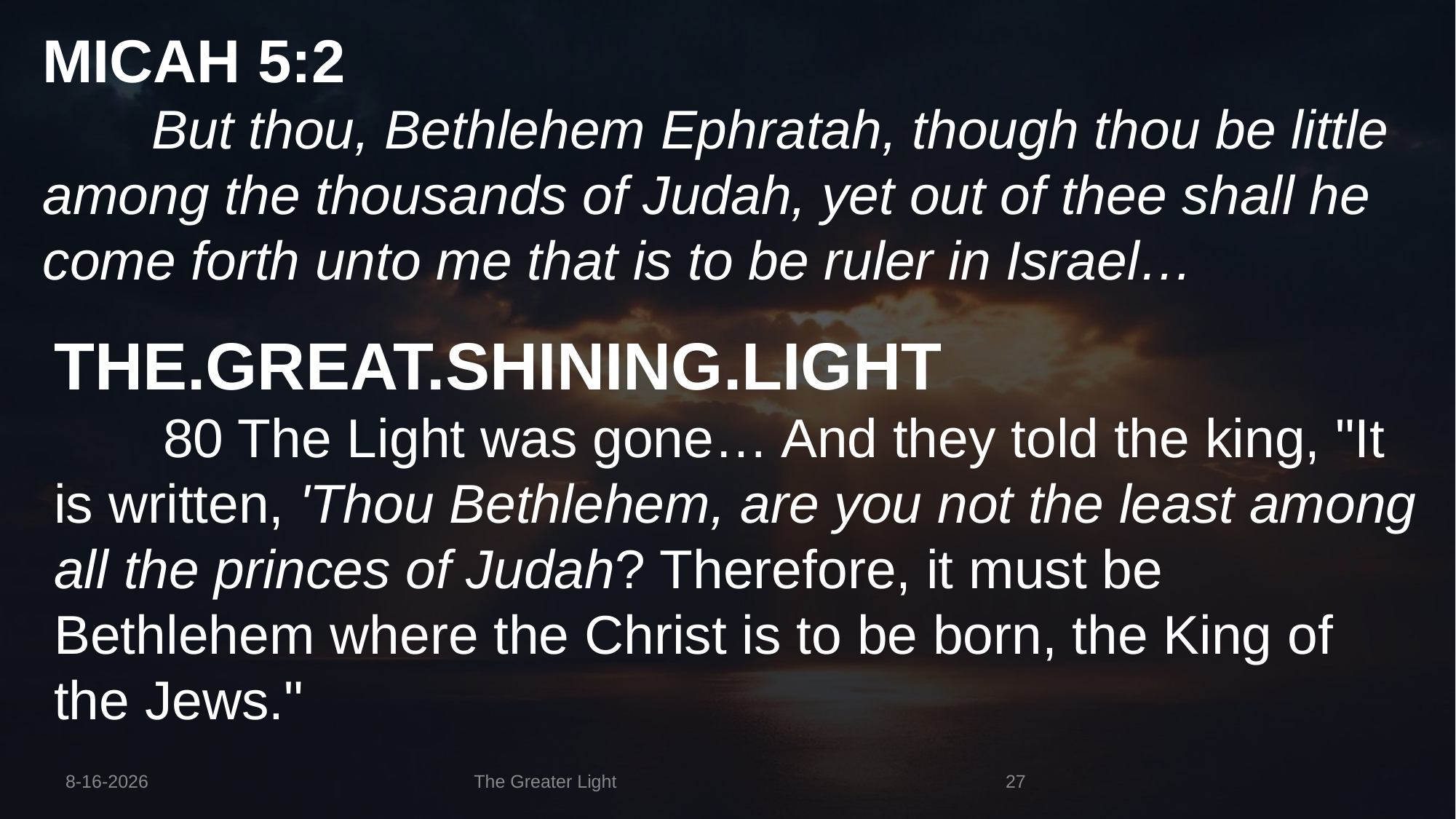

MICAH 5:2
	But thou, Bethlehem Ephratah, though thou be little among the thousands of Judah, yet out of thee shall he come forth unto me that is to be ruler in Israel…
THE.GREAT.SHINING.LIGHT
	80 The Light was gone… And they told the king, "It is written, 'Thou Bethlehem, are you not the least among all the princes of Judah? Therefore, it must be Bethlehem where the Christ is to be born, the King of the Jews."

8-16-2026
The Greater Light
27